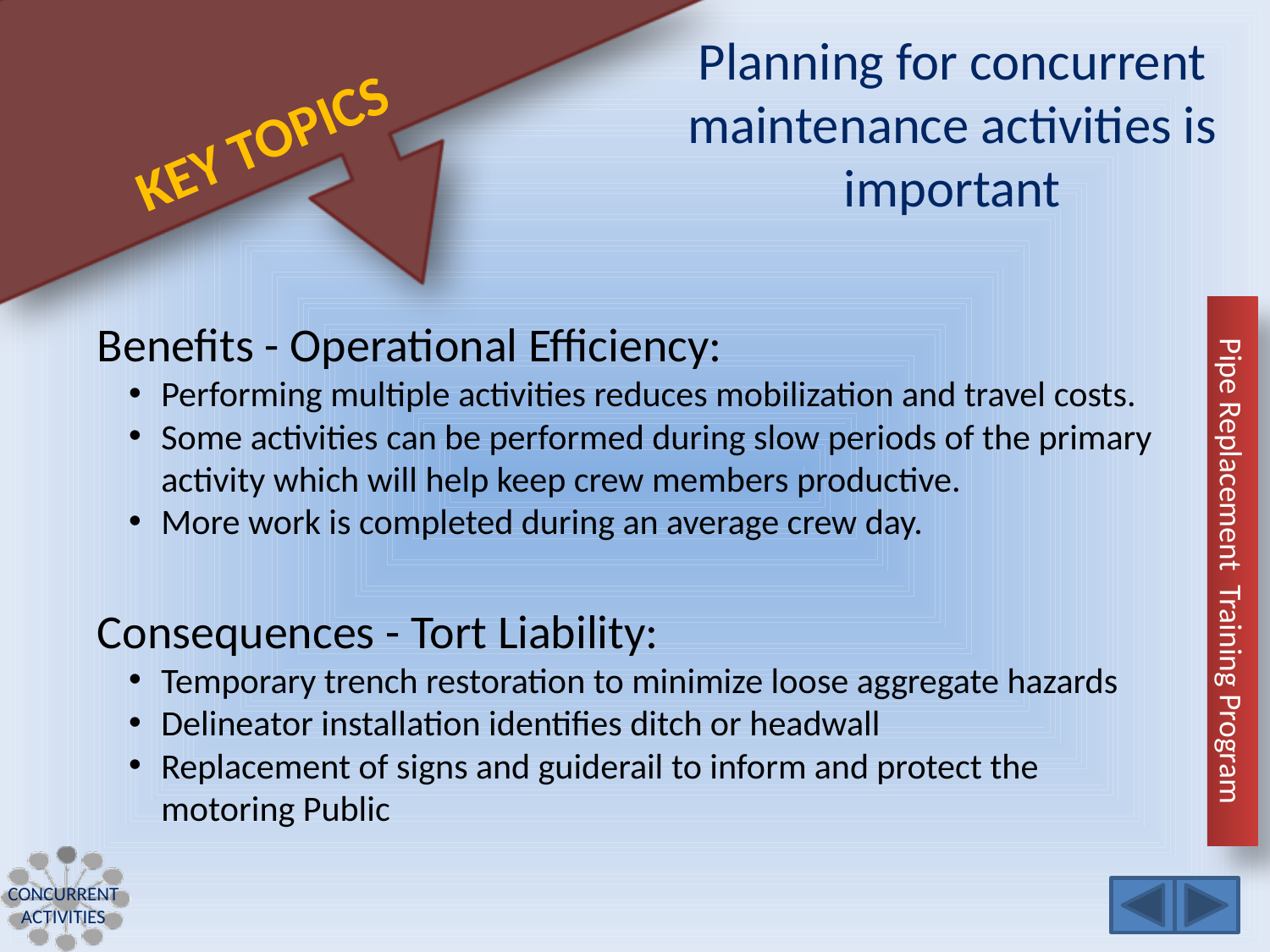

# Planning for concurrent maintenance activities is important
Benefits - Operational Efficiency:
Performing multiple activities reduces mobilization and travel costs.
Some activities can be performed during slow periods of the primary activity which will help keep crew members productive.
More work is completed during an average crew day.

Consequences - Tort Liability:
Temporary trench restoration to minimize loose aggregate hazards
Delineator installation identifies ditch or headwall
Replacement of signs and guiderail to inform and protect the motoring Public

Concurrent Activities